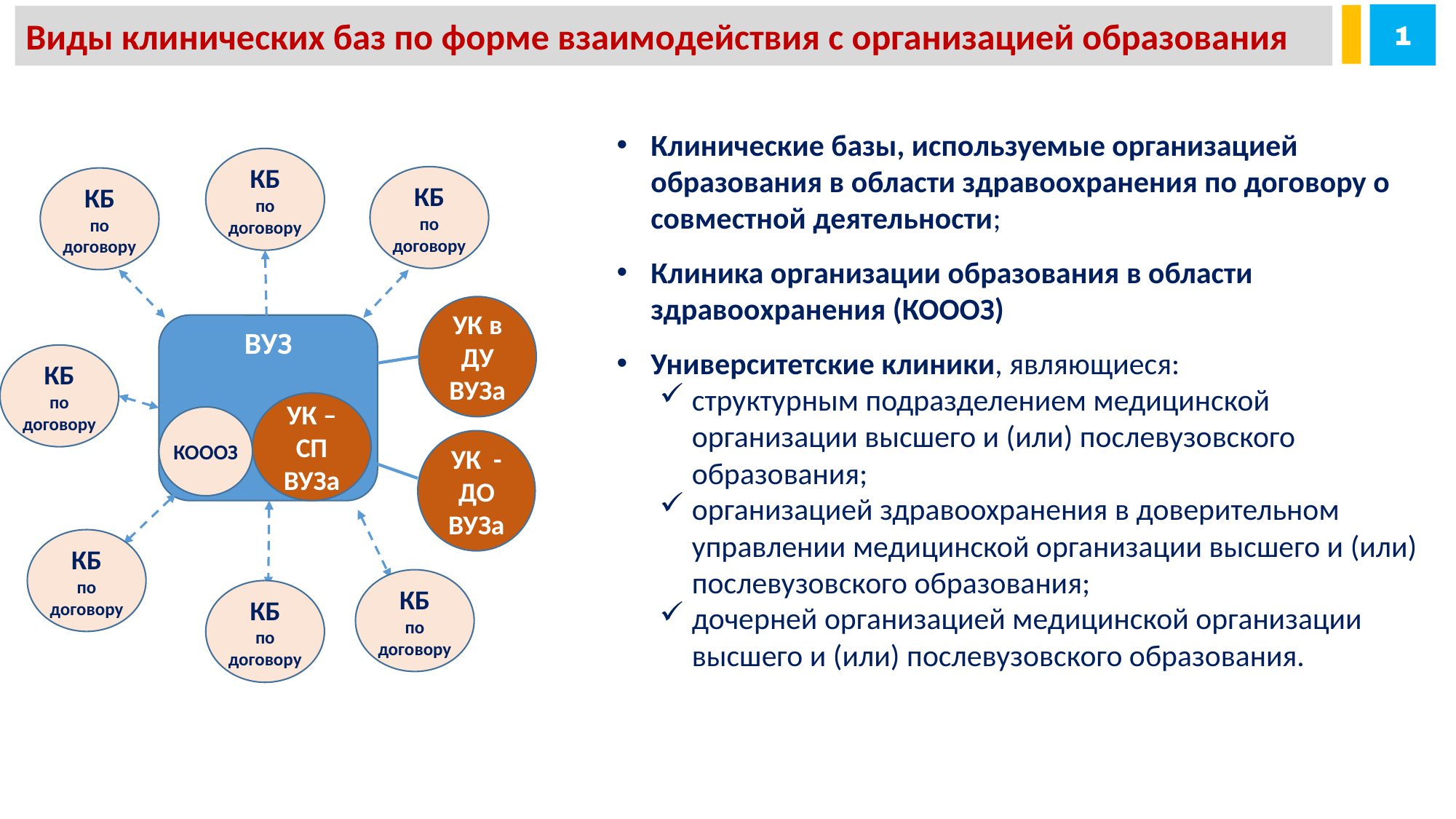

1

Виды клинических баз по форме взаимодействия с организацией образования
Клинические базы, используемые организацией образования в области здравоохранения по договору о совместной деятельности;
Клиника организации образования в области здравоохранения (КОООЗ)
Университетские клиники, являющиеся:
структурным подразделением медицинской организации высшего и (или) послевузовского образования;
организацией здравоохранения в доверительном управлении медицинской организации высшего и (или) послевузовского образования;
дочерней организацией медицинской организации высшего и (или) послевузовского образования.
КБ
по договору
КБ
по договору
КБ
по договору
УК в ДУ ВУЗа
ВУЗ

КБ
по договору
УК – СП ВУЗа
КОООЗ
УК  - ДО ВУЗа
КБ
по договору
КБ
по договору
КБ
по договору